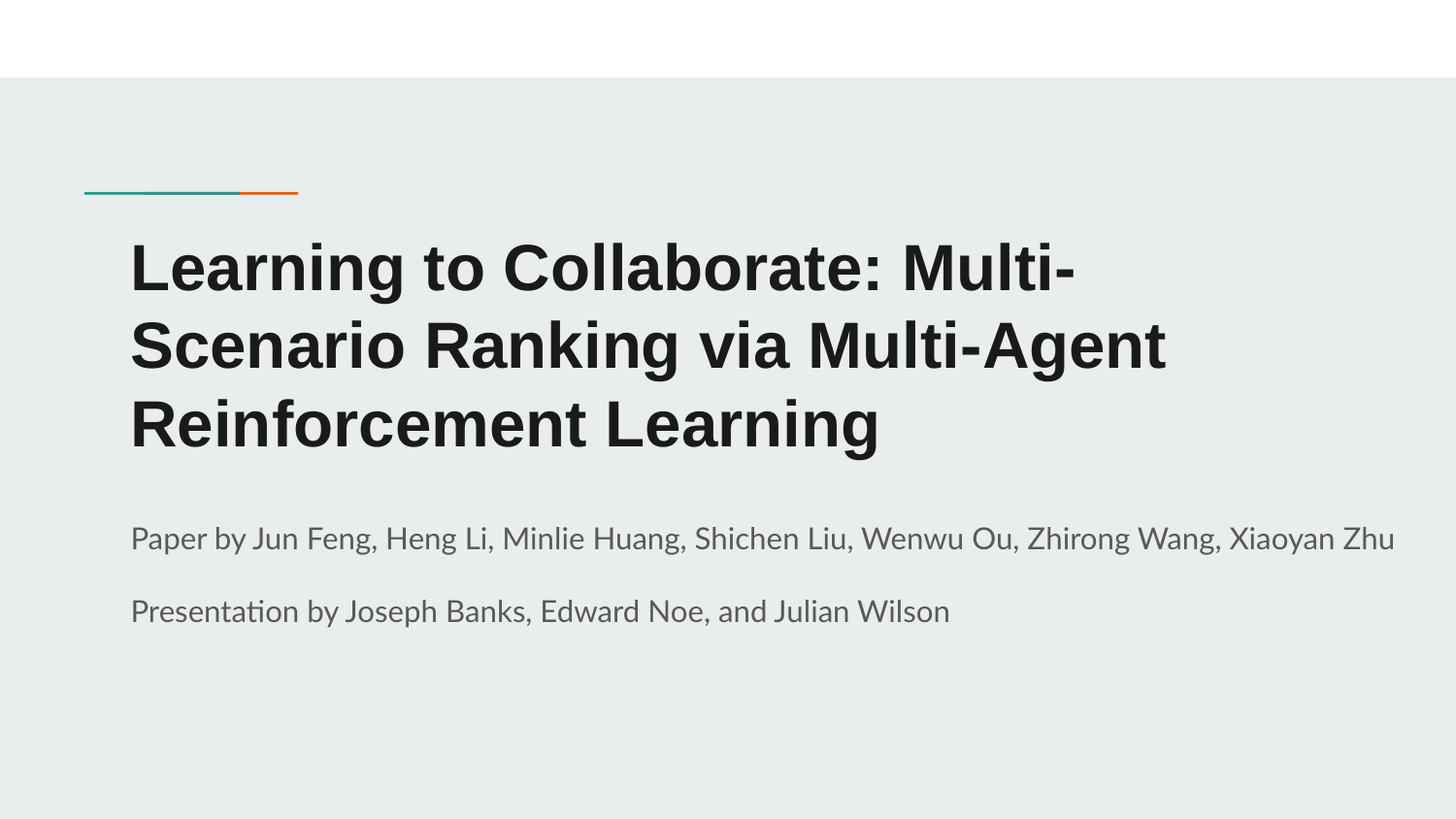

# Learning to Collaborate: Multi-Scenario Ranking via Multi-Agent Reinforcement Learning
Paper by Jun Feng, Heng Li, Minlie Huang, Shichen Liu, Wenwu Ou, Zhirong Wang, Xiaoyan Zhu

Presentation by Joseph Banks, Edward Noe, and Julian Wilson